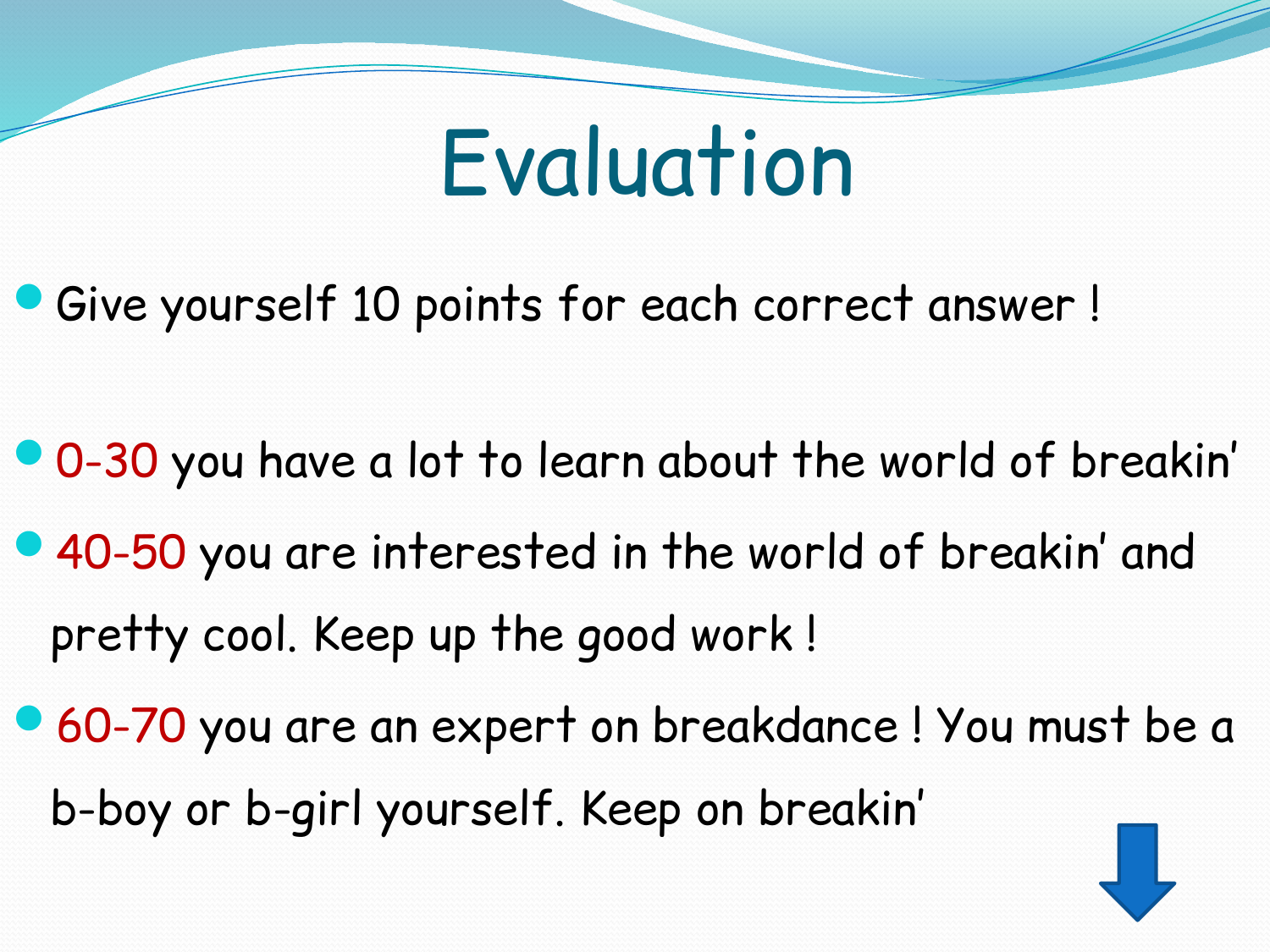

# Evaluation
Give yourself 10 points for each correct answer !

0-30 you have a lot to learn about the world of breakin’
40-50 you are interested in the world of breakin’ and pretty cool. Keep up the good work !
60-70 you are an expert on breakdance ! You must be a b-boy or b-girl yourself. Keep on breakin’